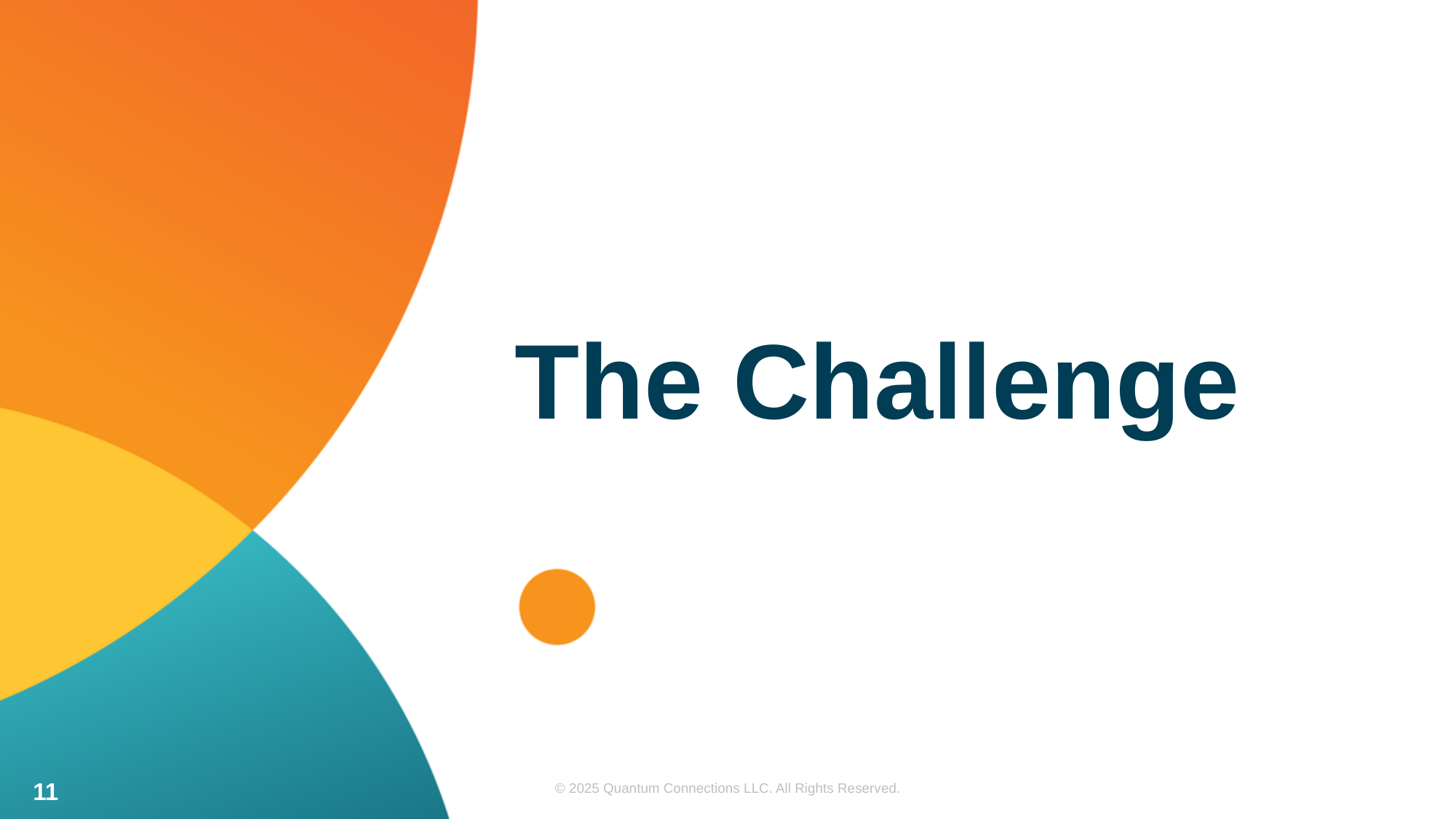

# The Challenge
11
© 2025 Quantum Connections LLC. All Rights Reserved.